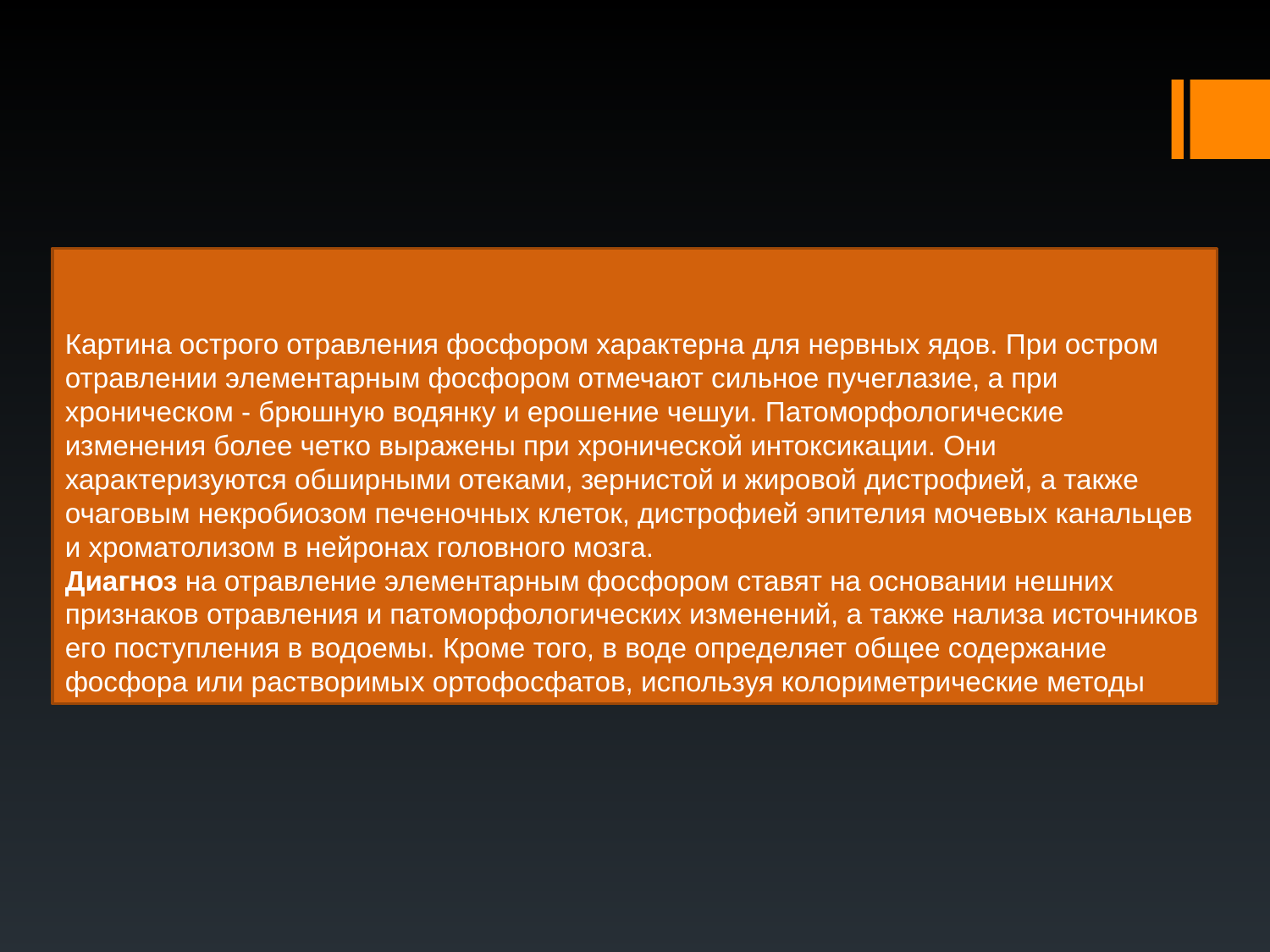

# Картина острого отравления фосфором характерна для нервных ядов. При остром отравлении элементарным фосфором отмечают сильное пучеглазие, а при хроническом - брюшную водянку и ерошение чешуи. Патоморфологические изменения более четко выражены при хронической интоксикации. Они характеризуются обширными отеками, зернистой и жировой дистрофией, а также очаговым некробиозом печеночных клеток, дистрофией эпителия мочевых канальцев и хроматолизом в нейронах головного мозга. Диагноз на отравление элементарным фосфором ставят на основании нешних признаков отравления и патоморфологических изменений, а также нализа источников его поступления в водоемы. Кроме того, в воде определяет общее содержание фосфора или растворимых ортофосфатов, используя колориметрические методы